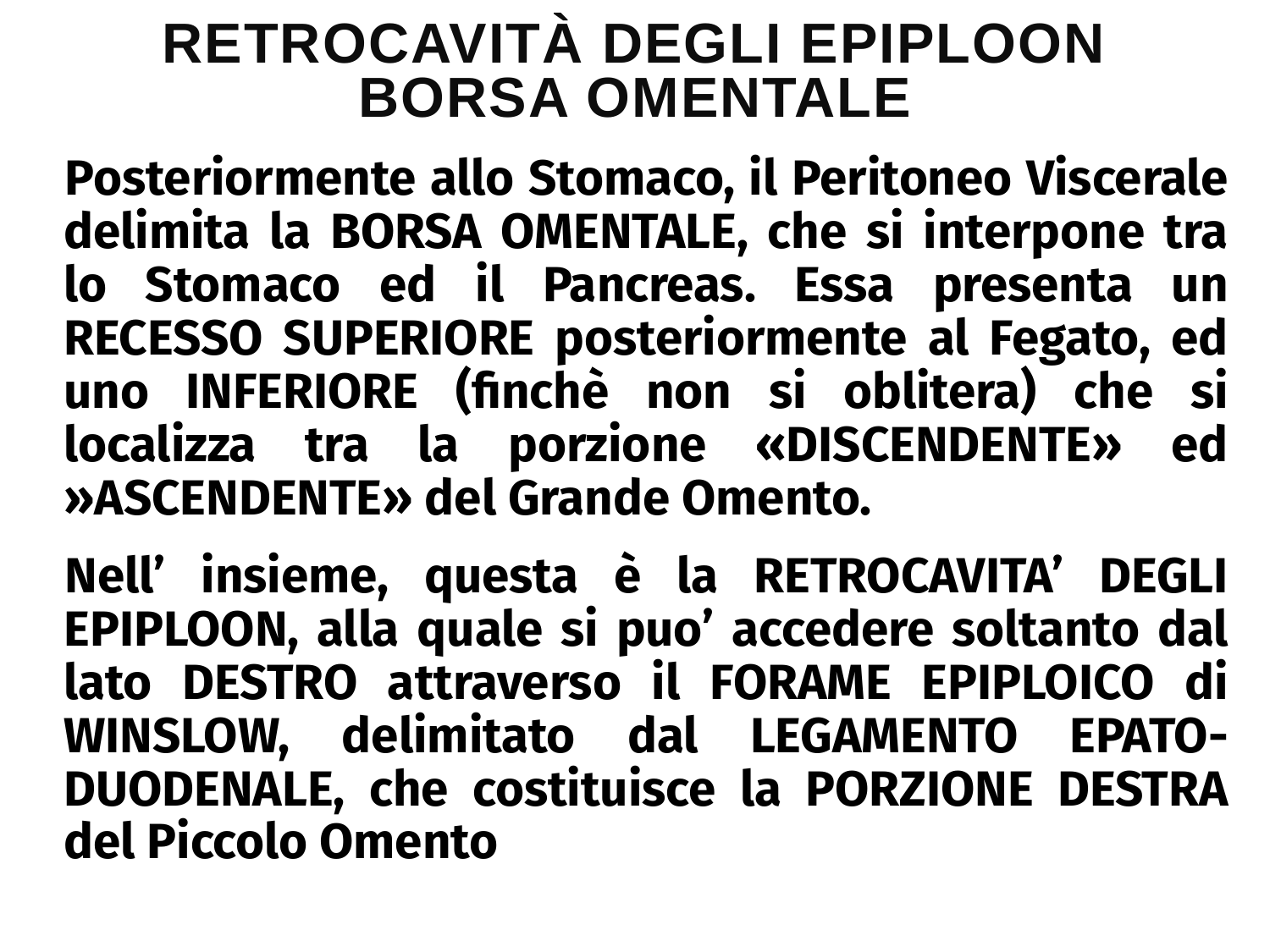

# RETROCAVITà DEGLI EPIPLOON Borsa omentale
Posteriormente allo Stomaco, il Peritoneo Viscerale delimita la BORSA OMENTALE, che si interpone tra lo Stomaco ed il Pancreas. Essa presenta un RECESSO SUPERIORE posteriormente al Fegato, ed uno INFERIORE (finchè non si oblitera) che si localizza tra la porzione «DISCENDENTE» ed »ASCENDENTE» del Grande Omento.
Nell’ insieme, questa è la RETROCAVITA’ DEGLI EPIPLOON, alla quale si puo’ accedere soltanto dal lato DESTRO attraverso il FORAME EPIPLOICO di WINSLOW, delimitato dal LEGAMENTO EPATO-DUODENALE, che costituisce la PORZIONE DESTRA del Piccolo Omento